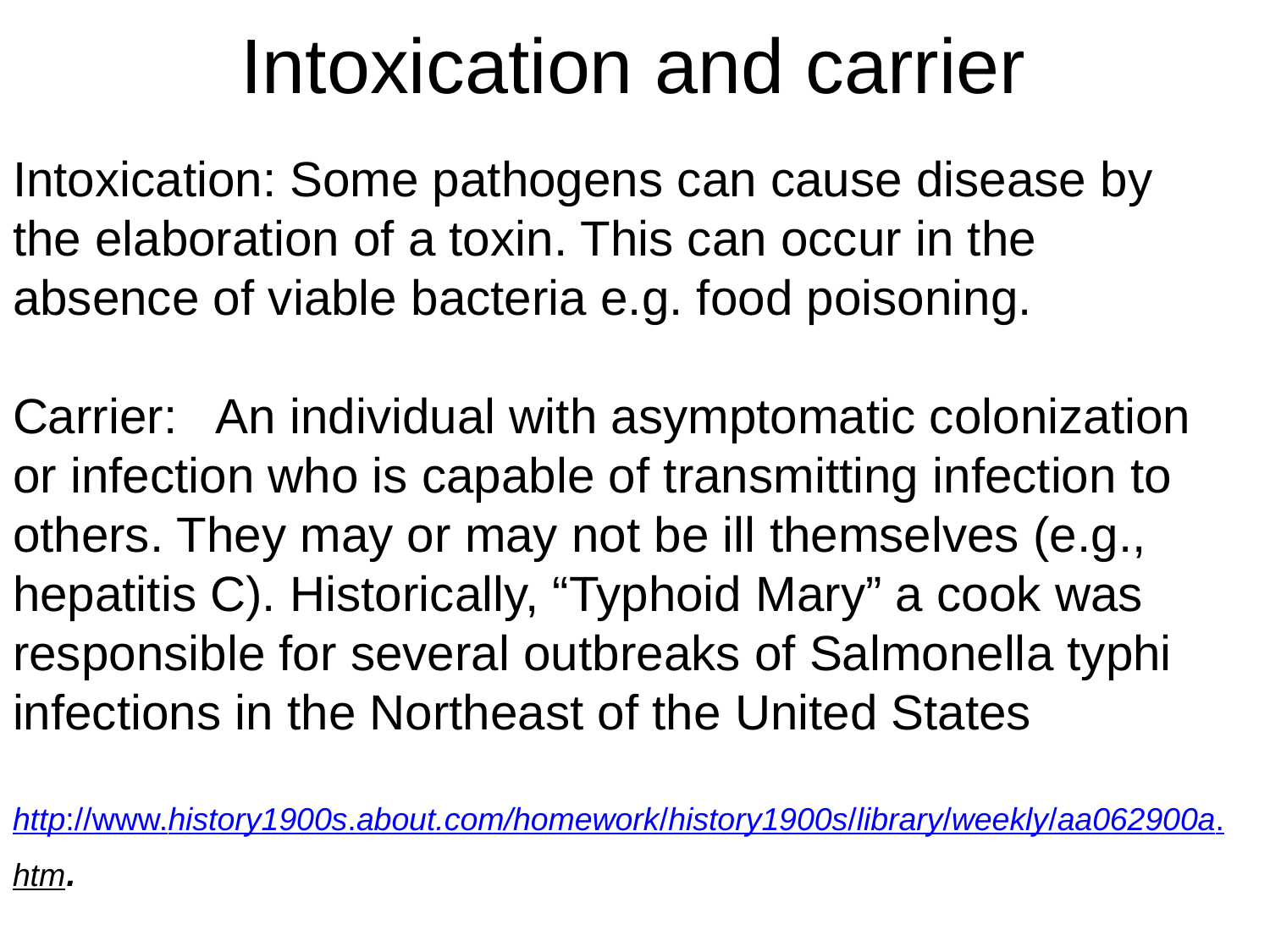

# Intoxication and carrier
Intoxication: Some pathogens can cause disease by the elaboration of a toxin. This can occur in the absence of viable bacteria e.g. food poisoning.

Carrier:   An individual with asymptomatic colonization or infection who is capable of transmitting infection to others. They may or may not be ill themselves (e.g., hepatitis C). Historically, “Typhoid Mary” a cook was responsible for several outbreaks of Salmonella typhi infections in the Northeast of the United States

http://www.history1900s.about.com/homework/history1900s/library/weekly/aa062900a.htm.